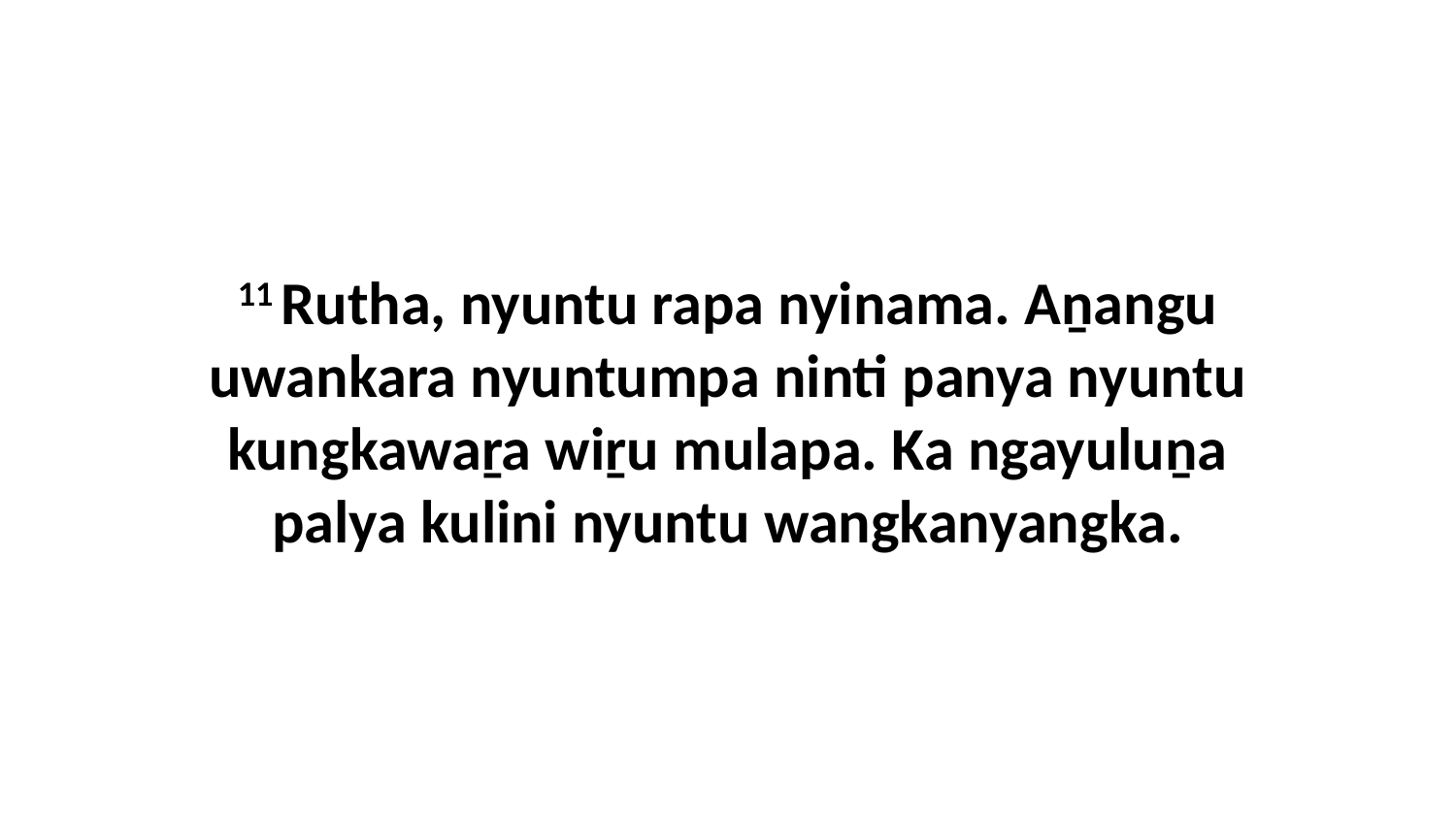

11 Rutha, nyuntu rapa nyinama. Aṉangu uwankara nyuntumpa ninti panya nyuntu kungkawaṟa wiṟu mulapa. Ka ngayuluṉa palya kulini nyuntu wangkanyangka.